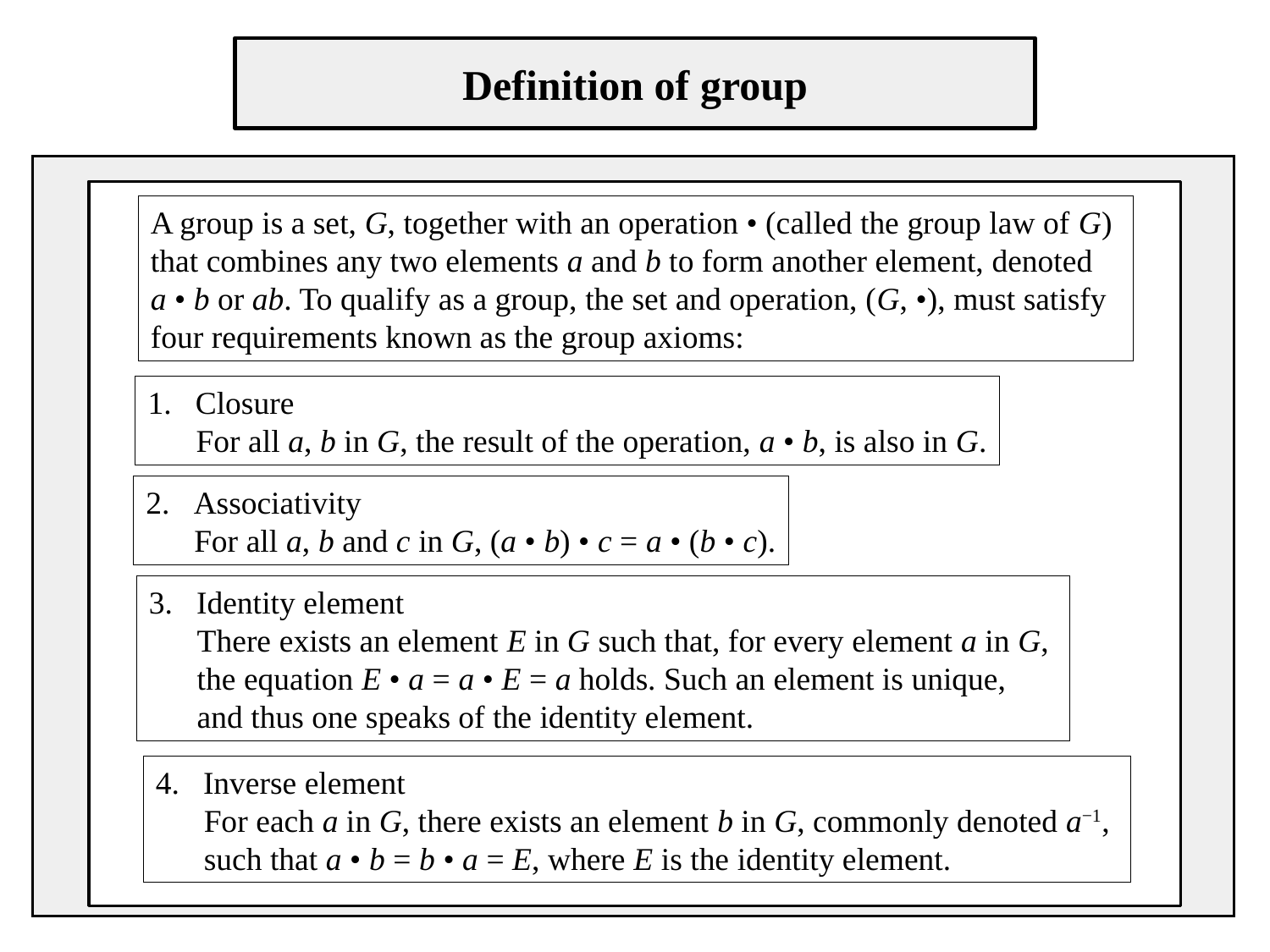

Definition of group

A group is a set, G, together with an operation • (called the group law of G)
that combines any two elements a and b to form another element, denoted
a • b or ab. To qualify as a group, the set and operation, (G, •), must satisfy
four requirements known as the group axioms:
Closure
      For all a, b in G, the result of the operation, a • b, is also in G.
Associativity
      For all a, b and c in G, (a • b) • c = a • (b • c).
Identity element
      There exists an element E in G such that, for every element a in G,
      the equation E • a = a • E = a holds. Such an element is unique,
      and thus one speaks of the identity element.
Inverse element
      For each a in G, there exists an element b in G, commonly denoted a−1,
      such that a • b = b • a = E, where E is the identity element.